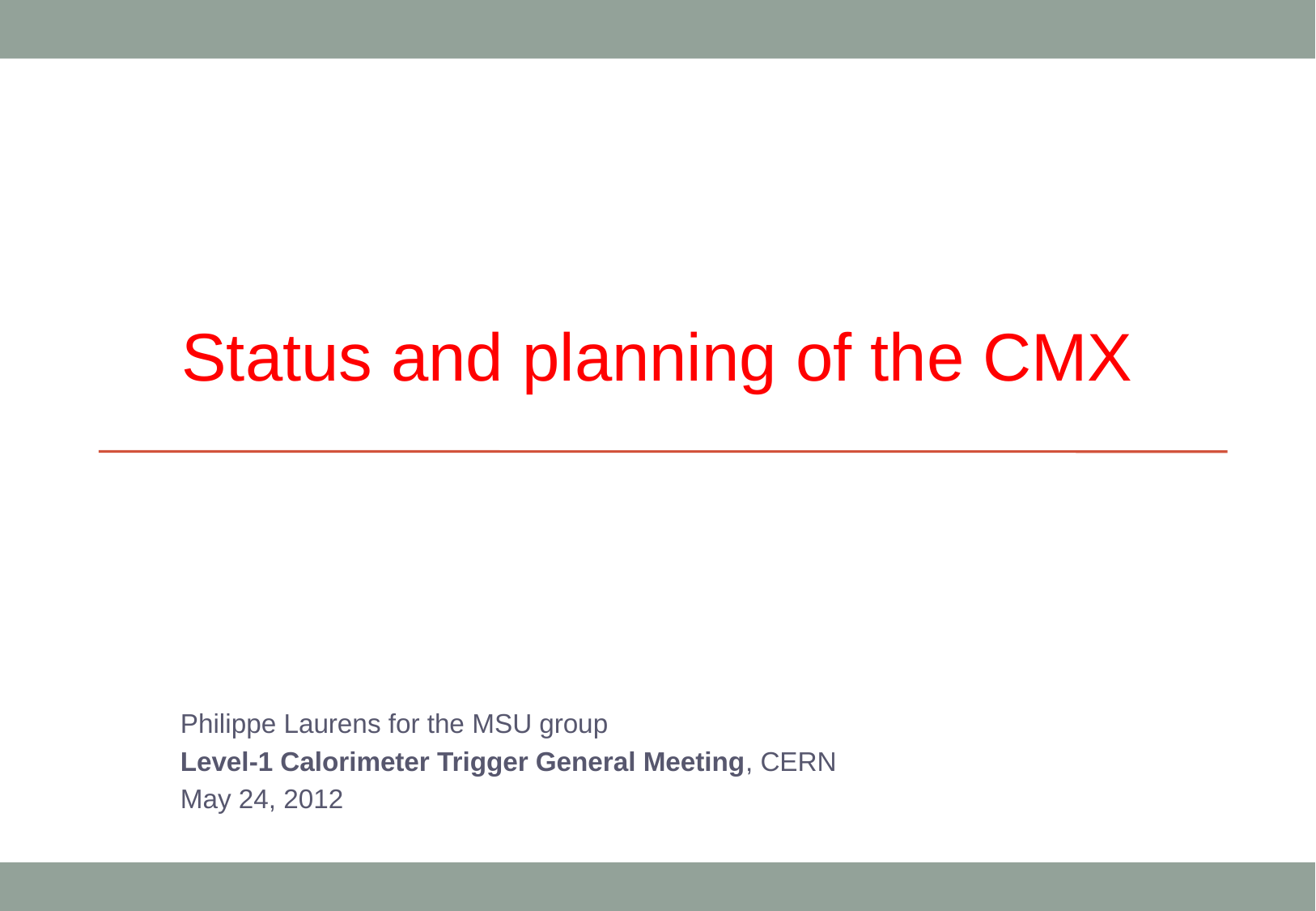

Status and planning of the CMX

Philippe Laurens for the MSU group
Level-1 Calorimeter Trigger General Meeting, CERN
May 24, 2012